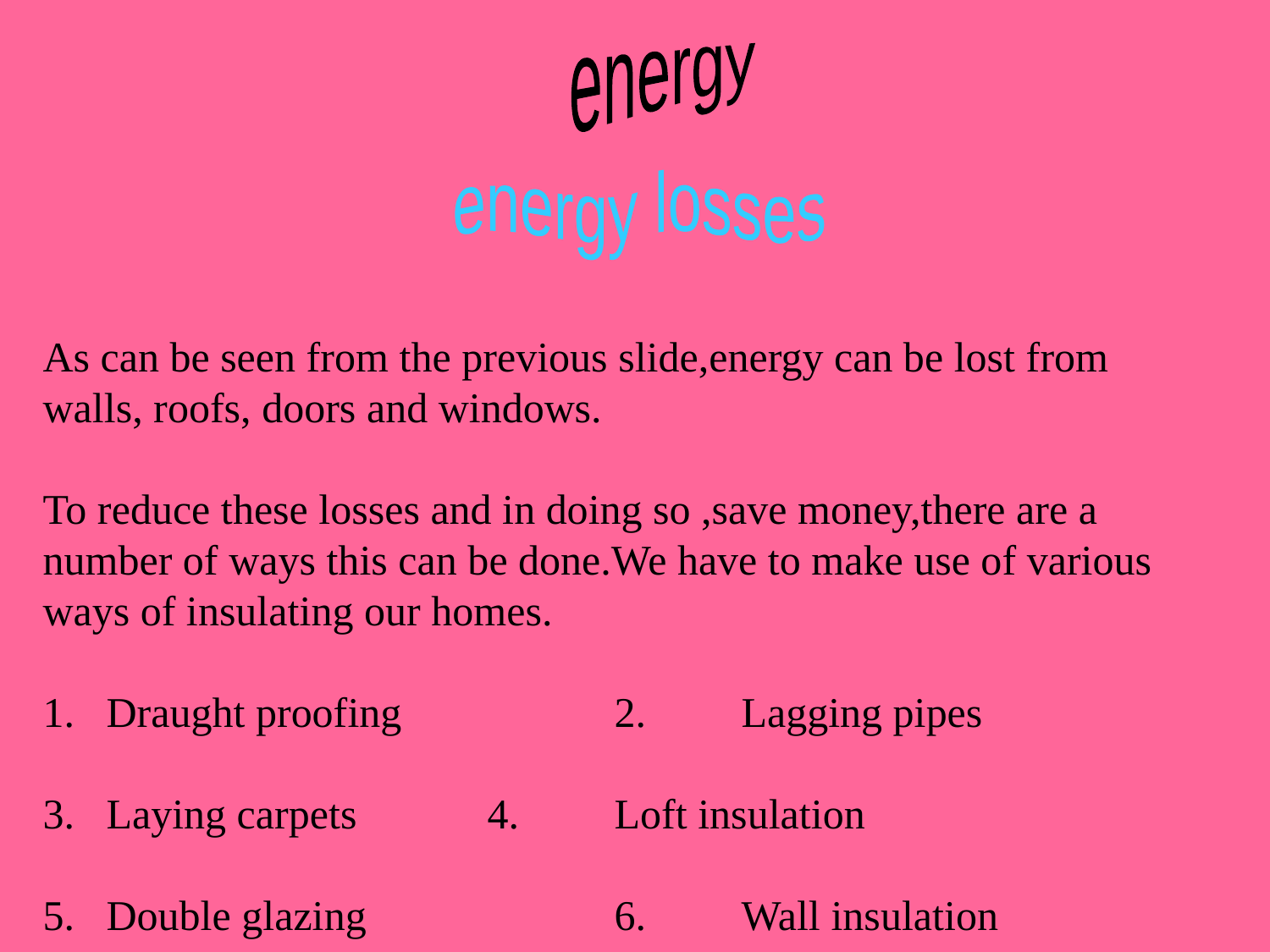

energy
energy losses
As can be seen from the previous slide,energy can be lost from
walls, roofs, doors and windows.

To reduce these losses and in doing so ,save money,there are a
number of ways this can be done.We have to make use of various
ways of insulating our homes.

Draught proofing		2.	Lagging pipes

Laying carpets		4.	Loft insulation

5.	Double glazing		6.	Wall insulation